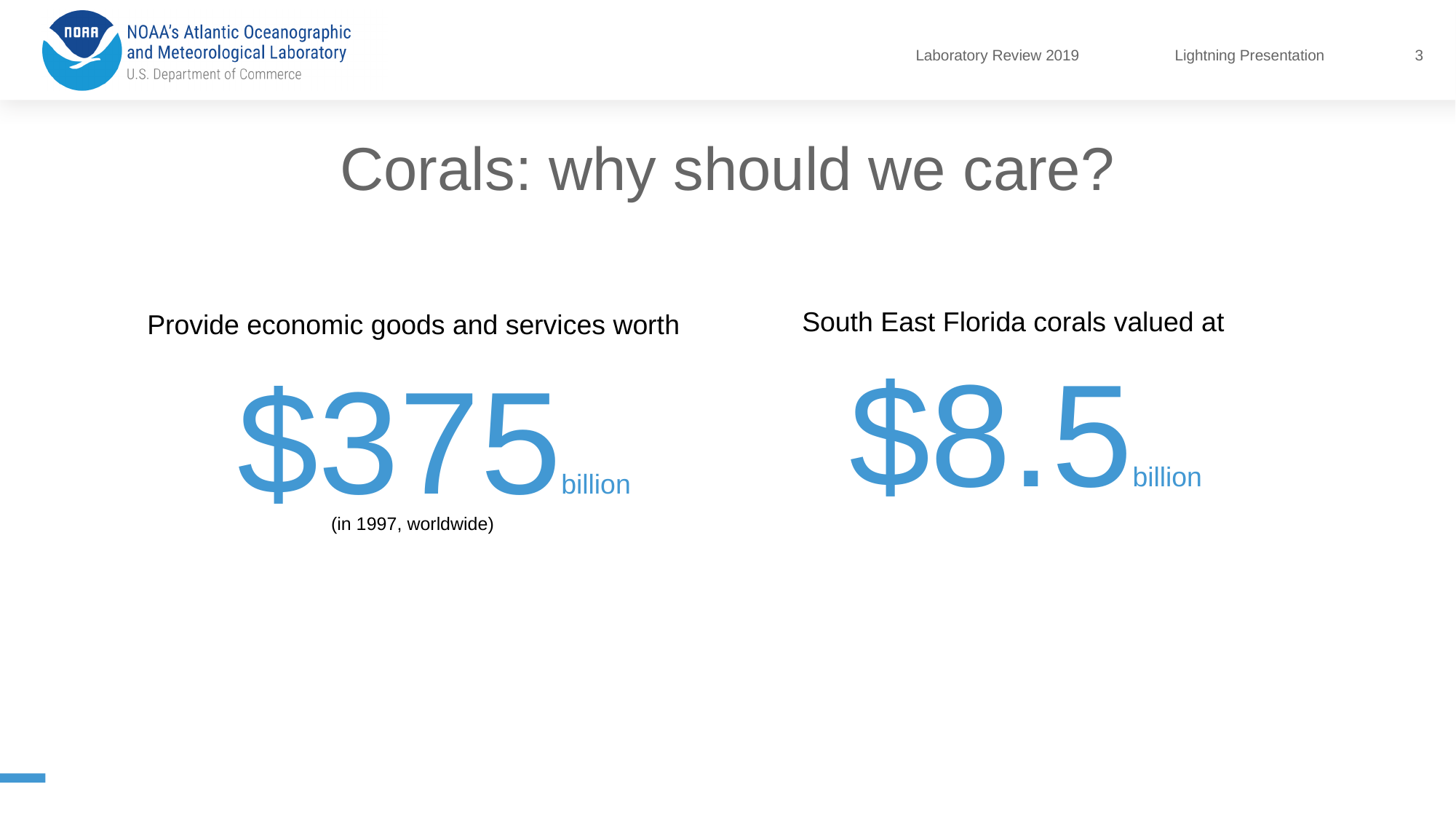

3
# Corals: why should we care?
South East Florida corals valued at
Provide economic goods and services worth
$8.5billion
$375billion
(in 1997, worldwide)